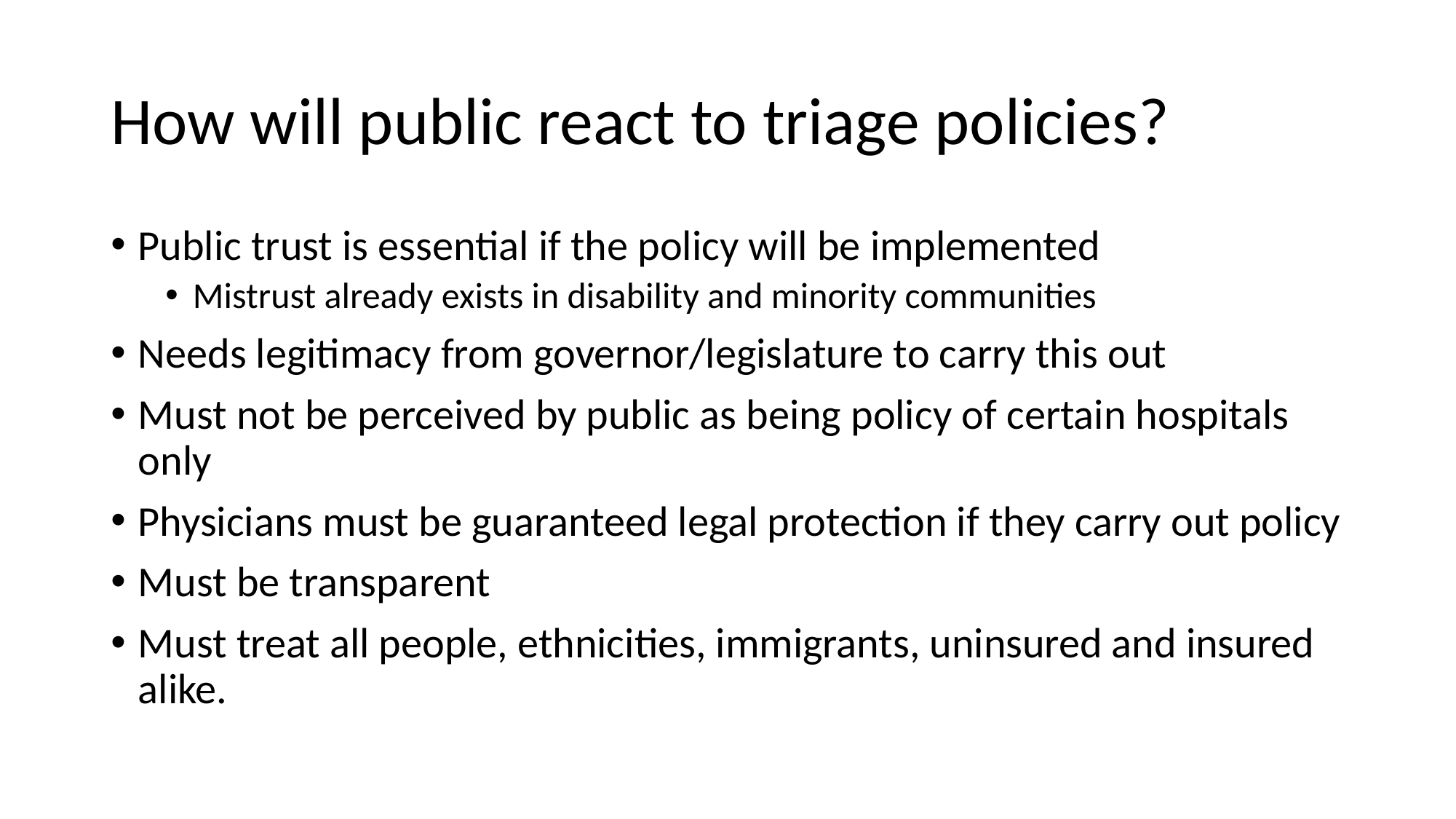

# How will public react to triage policies?
Public trust is essential if the policy will be implemented
Mistrust already exists in disability and minority communities
Needs legitimacy from governor/legislature to carry this out
Must not be perceived by public as being policy of certain hospitals only
Physicians must be guaranteed legal protection if they carry out policy
Must be transparent
Must treat all people, ethnicities, immigrants, uninsured and insured alike.